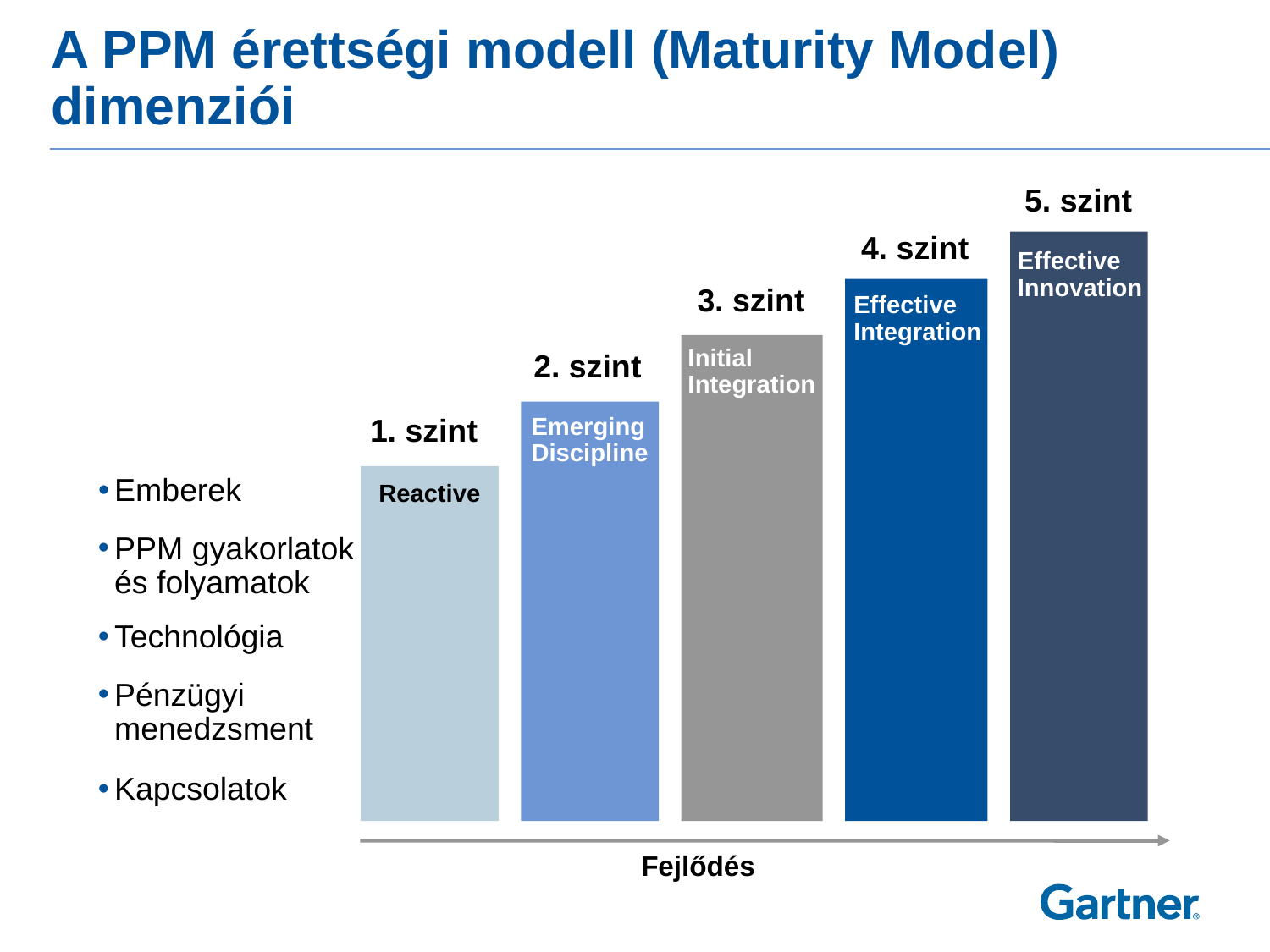

# A PPM érettségi modell (Maturity Model) dimenziói
5. szint

4. szint
Effective
Innovation

3. szint
Effective
Integration

Initial
Integration
2. szint

Emerging
Discipline
1. szint

Emberek
Reactive
PPM gyakorlatok
és folyamatok
Technológia
Pénzügyi
menedzsment
Kapcsolatok

Fejlődés